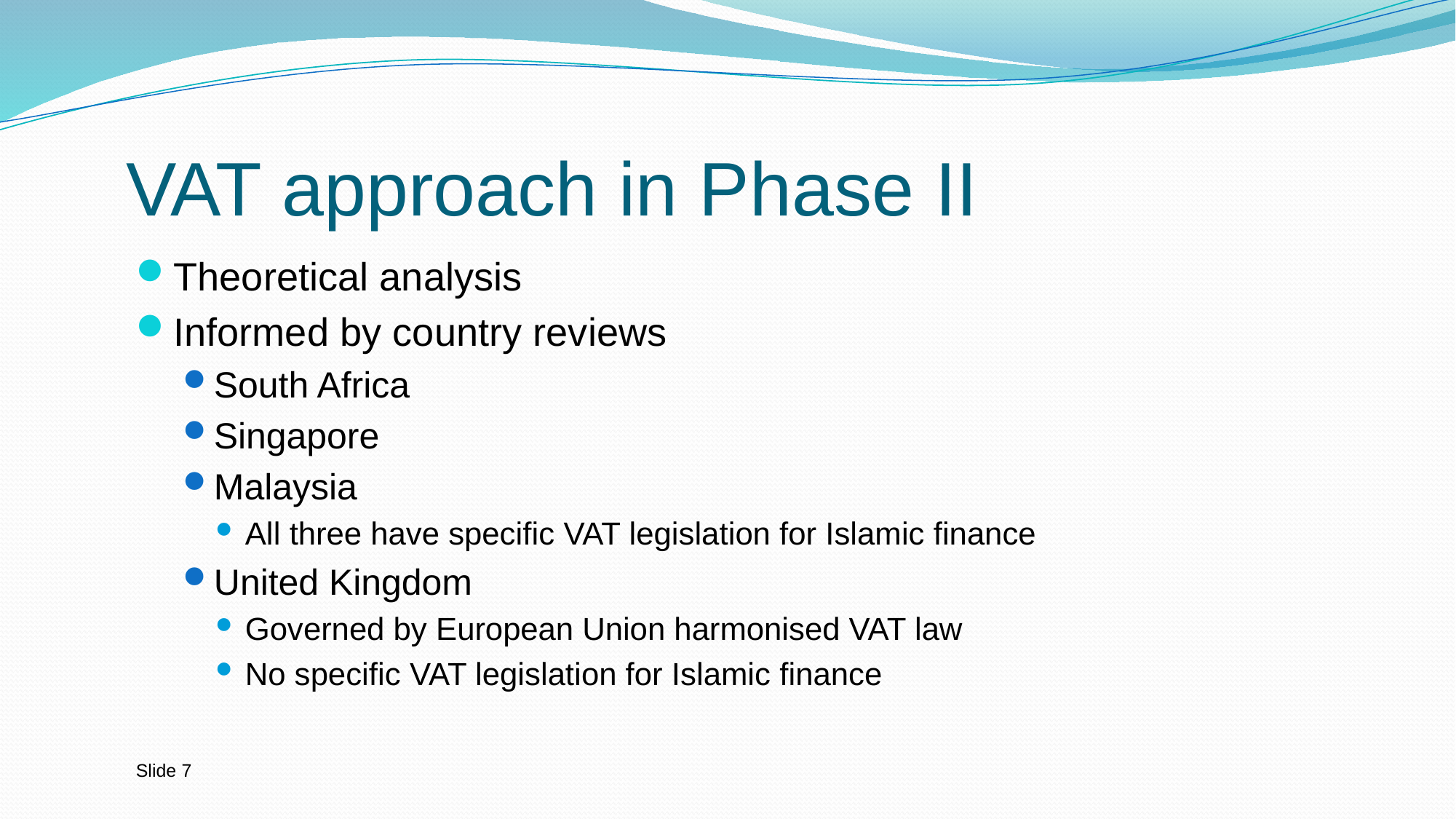

# VAT approach in Phase II
Theoretical analysis
Informed by country reviews
South Africa
Singapore
Malaysia
All three have specific VAT legislation for Islamic finance
United Kingdom
Governed by European Union harmonised VAT law
No specific VAT legislation for Islamic finance
Slide 7